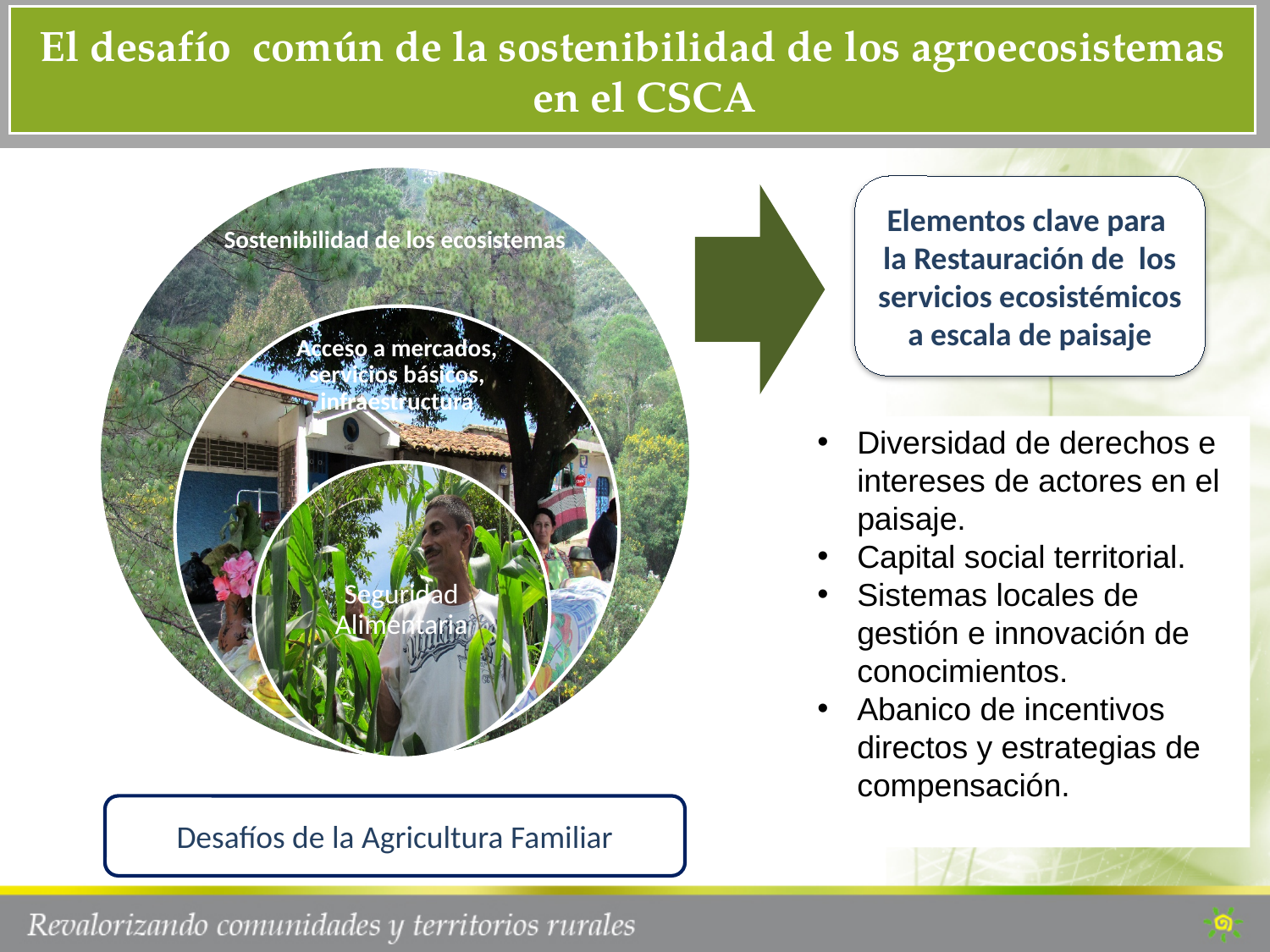

El desafío  común de la sostenibilidad de los agroecosistemas en el CSCA
Sostenibilidad de los ecosistemas
Acceso a mercados, servicios básicos, infraestructura
Seguridad Alimentaria
Elementos clave para  la Restauración de  los servicios ecosistémicos a escala de paisaje

Diversidad de derechos e intereses de actores en el paisaje.
Capital social territorial.
Sistemas locales de gestión e innovación de conocimientos.
Abanico de incentivos directos y estrategias de compensación.

Desafíos de la Agricultura Familiar